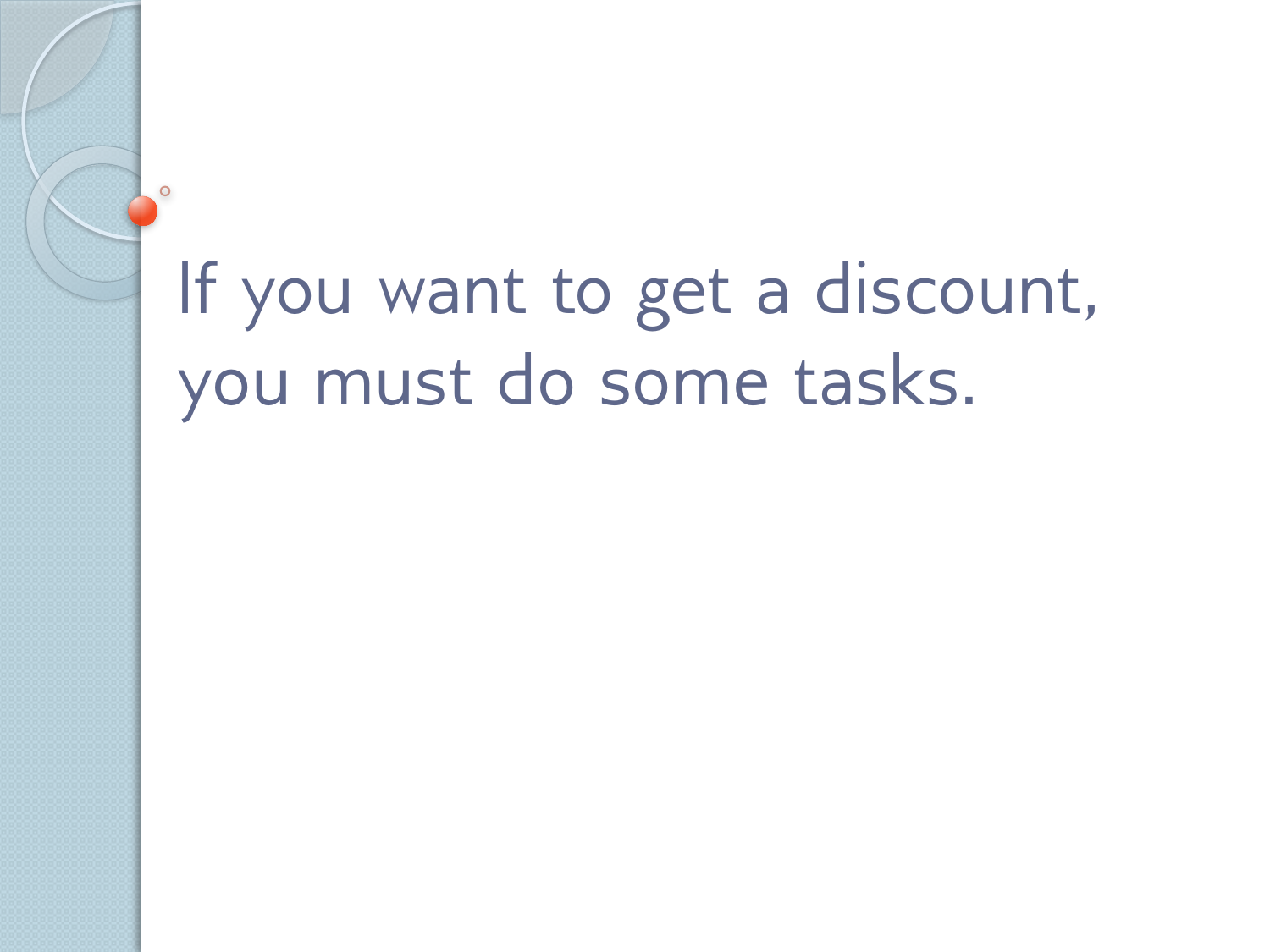

# If you want to get a discount, you must do some tasks.